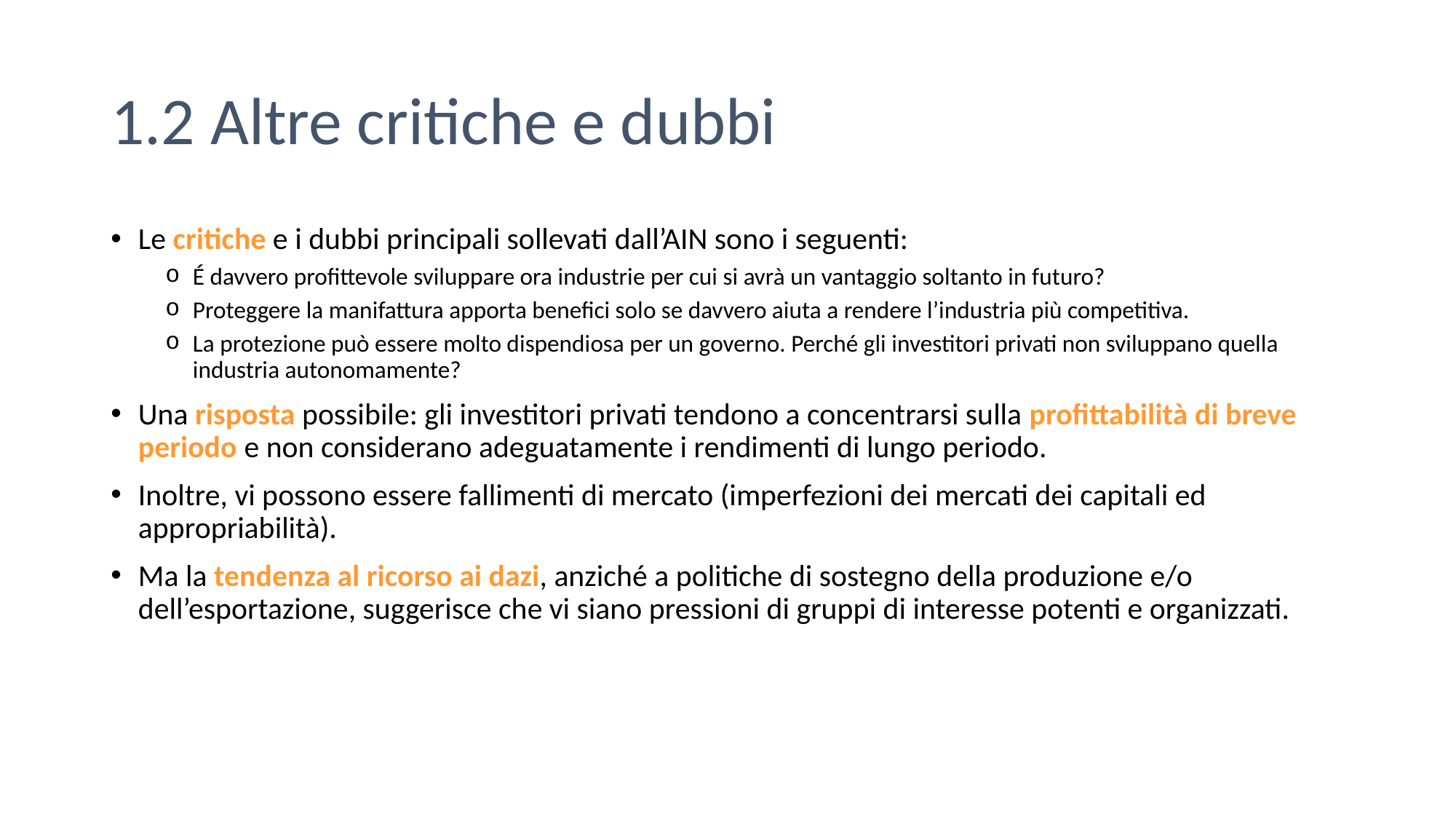

# 1.2 Altre critiche e dubbi
Le critiche e i dubbi principali sollevati dall’AIN sono i seguenti:
É davvero profittevole sviluppare ora industrie per cui si avrà un vantaggio soltanto in futuro?
Proteggere la manifattura apporta benefici solo se davvero aiuta a rendere l’industria più competitiva.
La protezione può essere molto dispendiosa per un governo. Perché gli investitori privati non sviluppano quella industria autonomamente?
Una risposta possibile: gli investitori privati tendono a concentrarsi sulla profittabilità di breve periodo e non considerano adeguatamente i rendimenti di lungo periodo.
Inoltre, vi possono essere fallimenti di mercato (imperfezioni dei mercati dei capitali ed appropriabilità).
Ma la tendenza al ricorso ai dazi, anziché a politiche di sostegno della produzione e/o dell’esportazione, suggerisce che vi siano pressioni di gruppi di interesse potenti e organizzati.